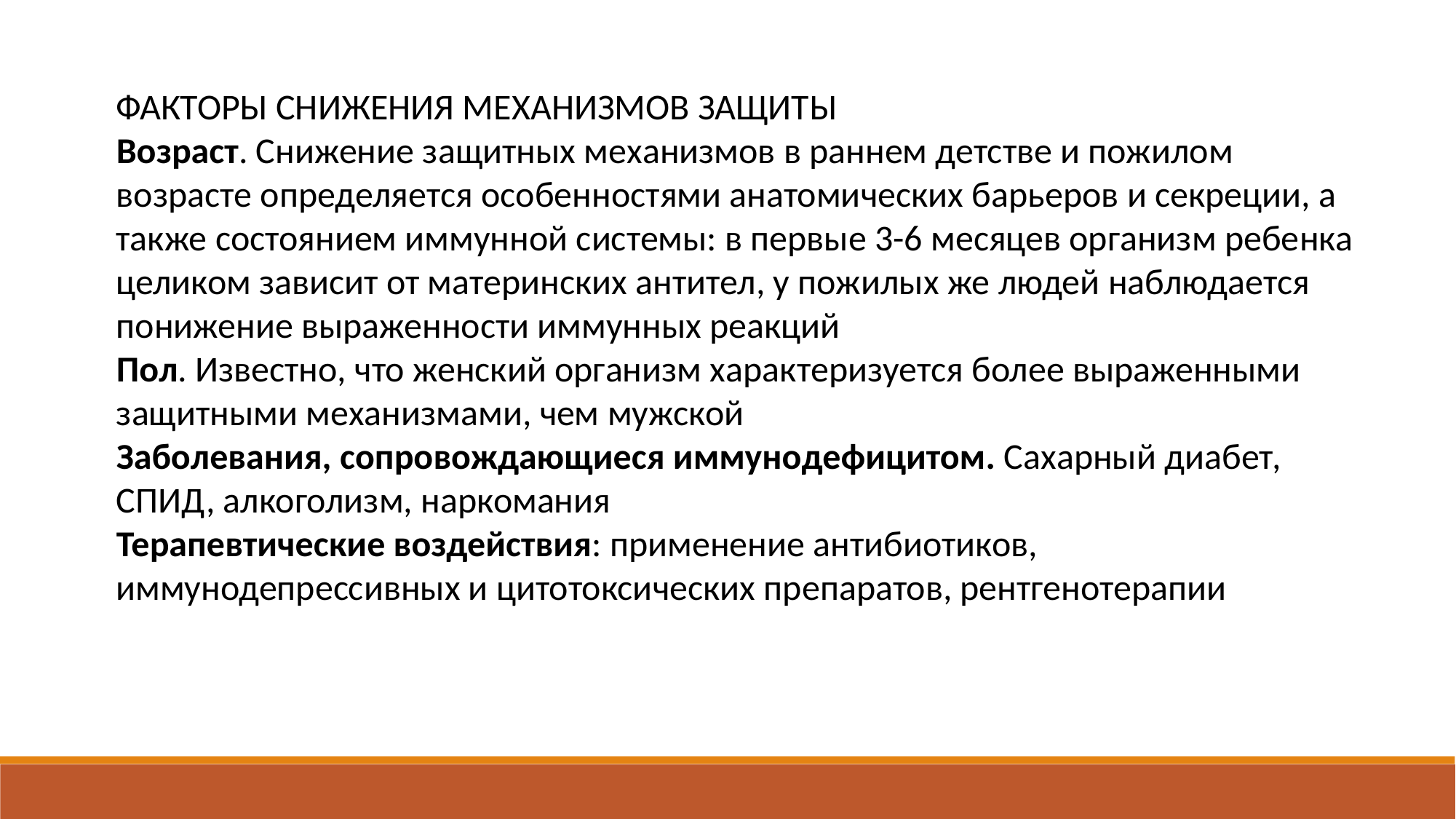

ФАКТОРЫ СНИЖЕНИЯ МЕХАНИЗМОВ ЗАЩИТЫ
Возраст. Снижение защитных механизмов в раннем детстве и пожилом возрасте определяется особенностями анатомических барьеров и секреции, а также состоянием иммунной системы: в первые 3-6 месяцев организм ребенка целиком зависит от материнских антител, у пожилых же людей наблюдается понижение выраженности иммунных реакций
Пол. Известно, что женский организм характеризуется более выраженными защитными механизмами, чем мужской
Заболевания, сопровождающиеся иммунодефицитом. Сахарный диабет, СПИД, алкоголизм, наркомания
Терапевтические воздействия: применение антибиотиков, иммунодепрессивных и цитотоксических препаратов, рентгенотерапии